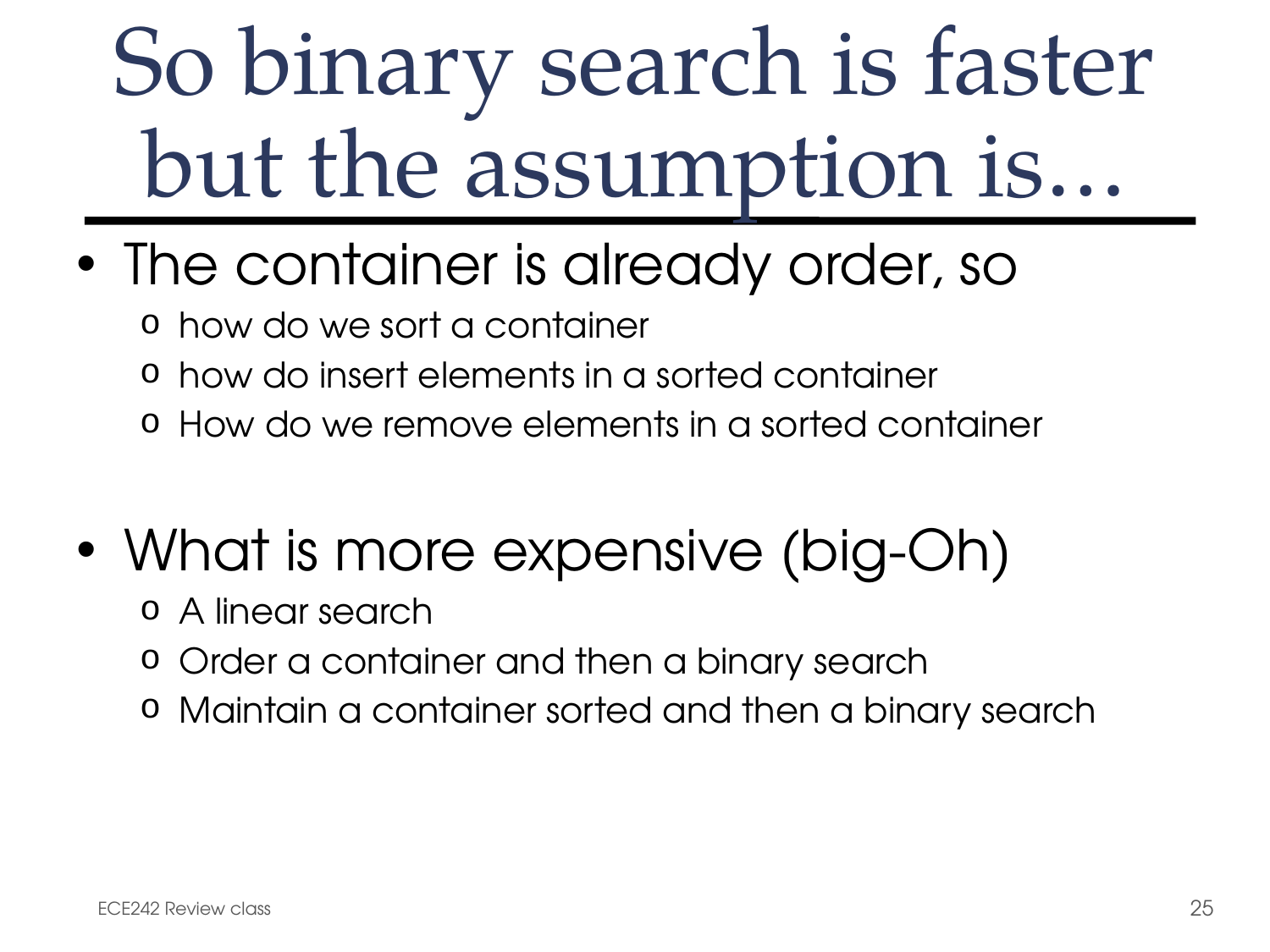

# So binary search is faster but the assumption is…
The container is already order, so
how do we sort a container
how do insert elements in a sorted container
How do we remove elements in a sorted container

What is more expensive (big-Oh)
A linear search
Order a container and then a binary search
Maintain a container sorted and then a binary search
ECE242 Review class
25